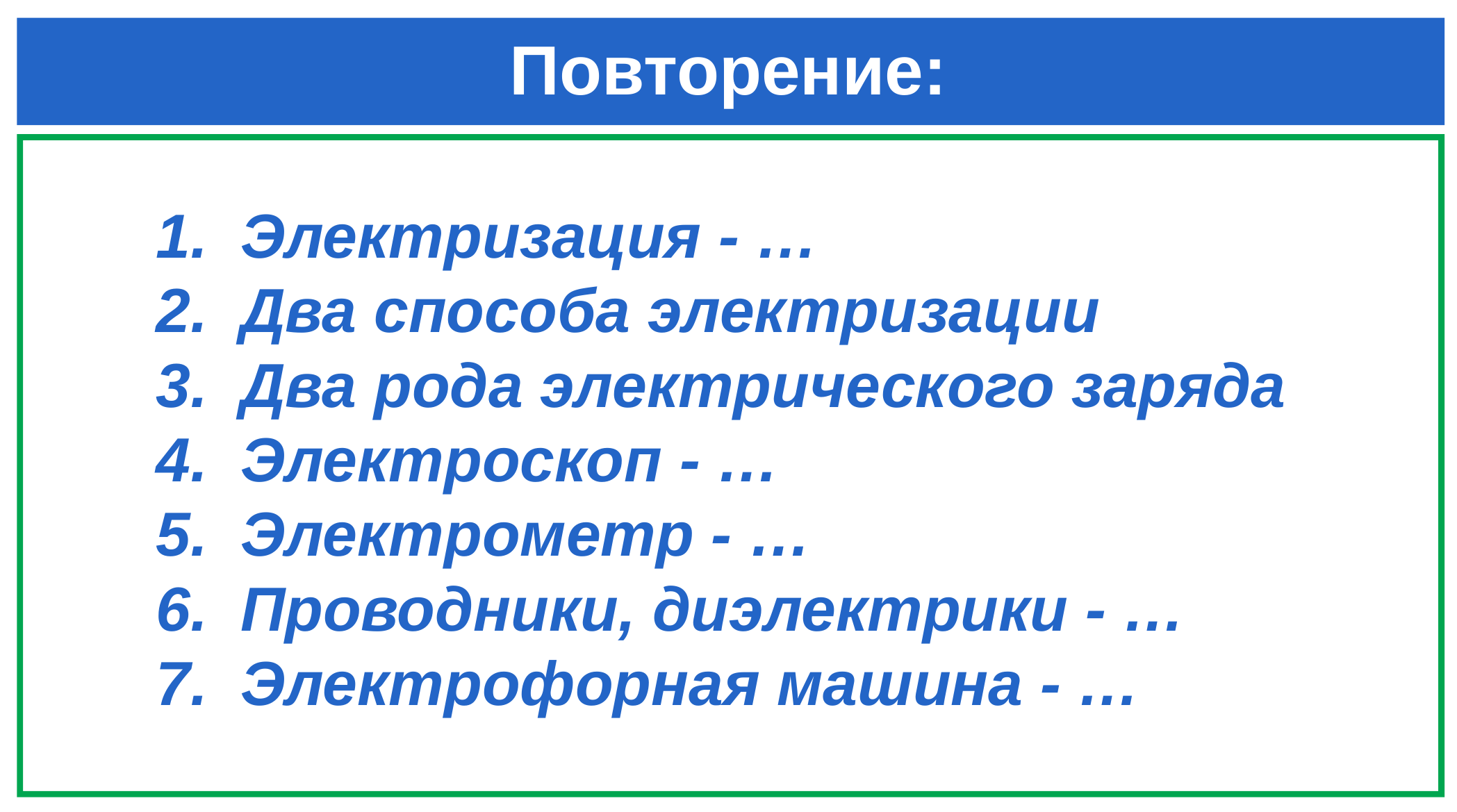

# Повторение:
Электризация - …
Два способа электризации
Два рода электрического заряда
Электроскоп - …
Электрометр - …
Проводники, диэлектрики - …
Электрофорная машина - …